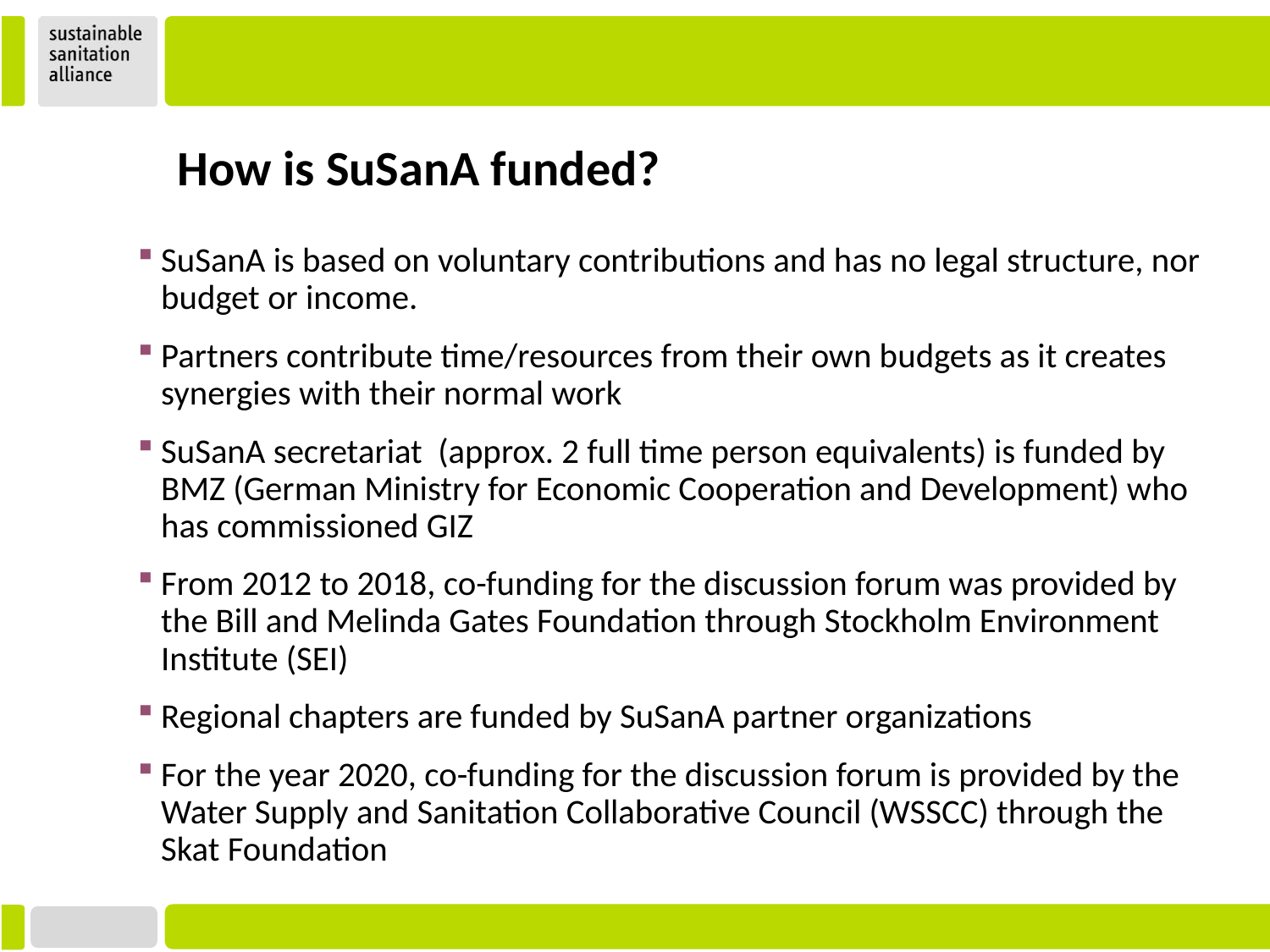

How is SuSanA funded?
SuSanA is based on voluntary contributions and has no legal structure, nor budget or income.
Partners contribute time/resources from their own budgets as it creates synergies with their normal work
SuSanA secretariat  (approx. 2 full time person equivalents) is funded by BMZ (German Ministry for Economic Cooperation and Development) who has commissioned GIZ
From 2012 to 2018, co-funding for the discussion forum was provided by the Bill and Melinda Gates Foundation through Stockholm Environment Institute (SEI)
Regional chapters are funded by SuSanA partner organizations
For the year 2020, co-funding for the discussion forum is provided by the Water Supply and Sanitation Collaborative Council (WSSCC) through the Skat Foundation